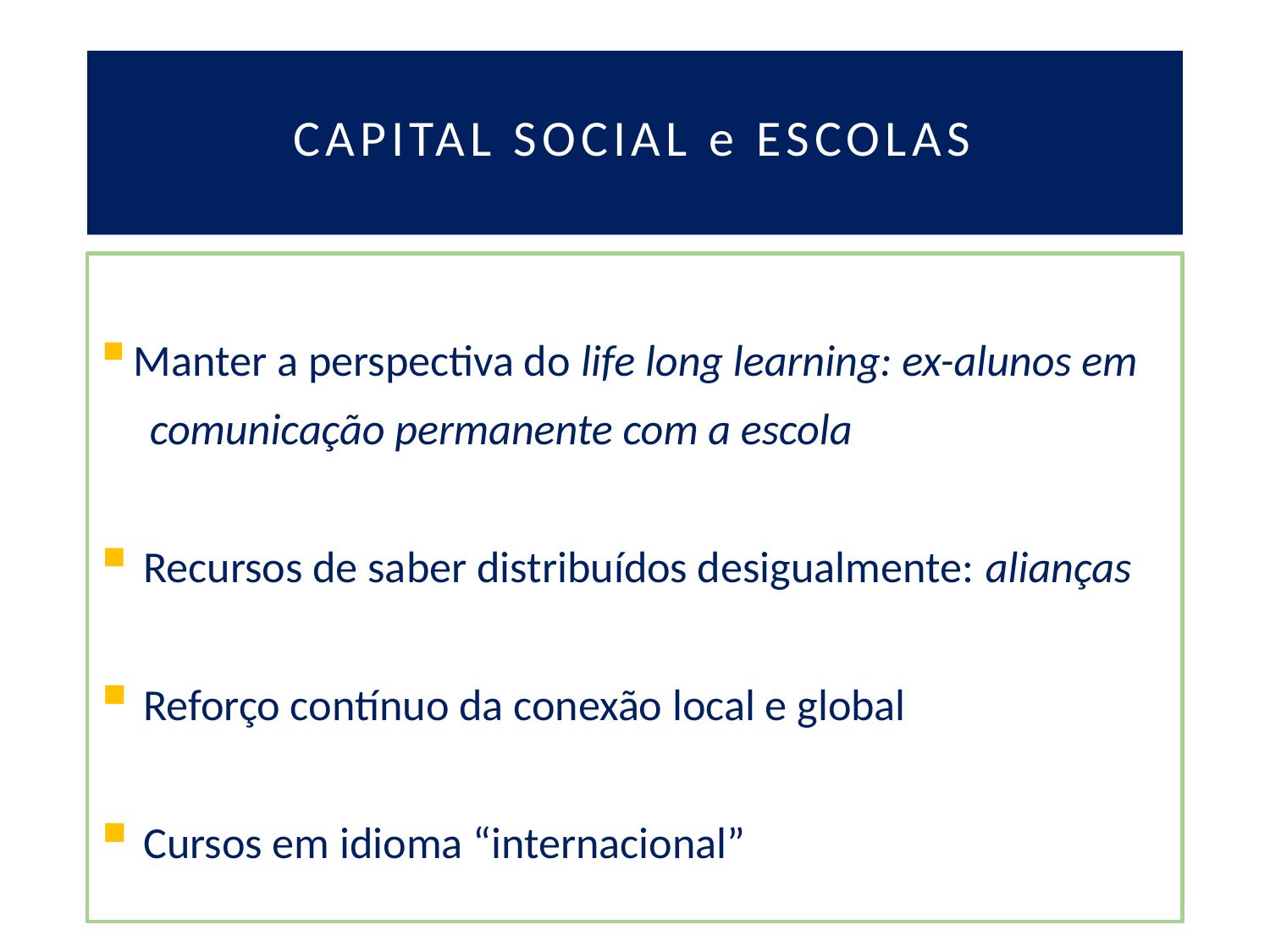

# CAPITAL SOCIAL e ESCOLAS

Manter a perspectiva do life long learning: ex-alunos em
     comunicação permanente com a escola

 Recursos de saber distribuídos desigualmente: alianças

 Reforço contínuo da conexão local e global

 Cursos em idioma “internacional”